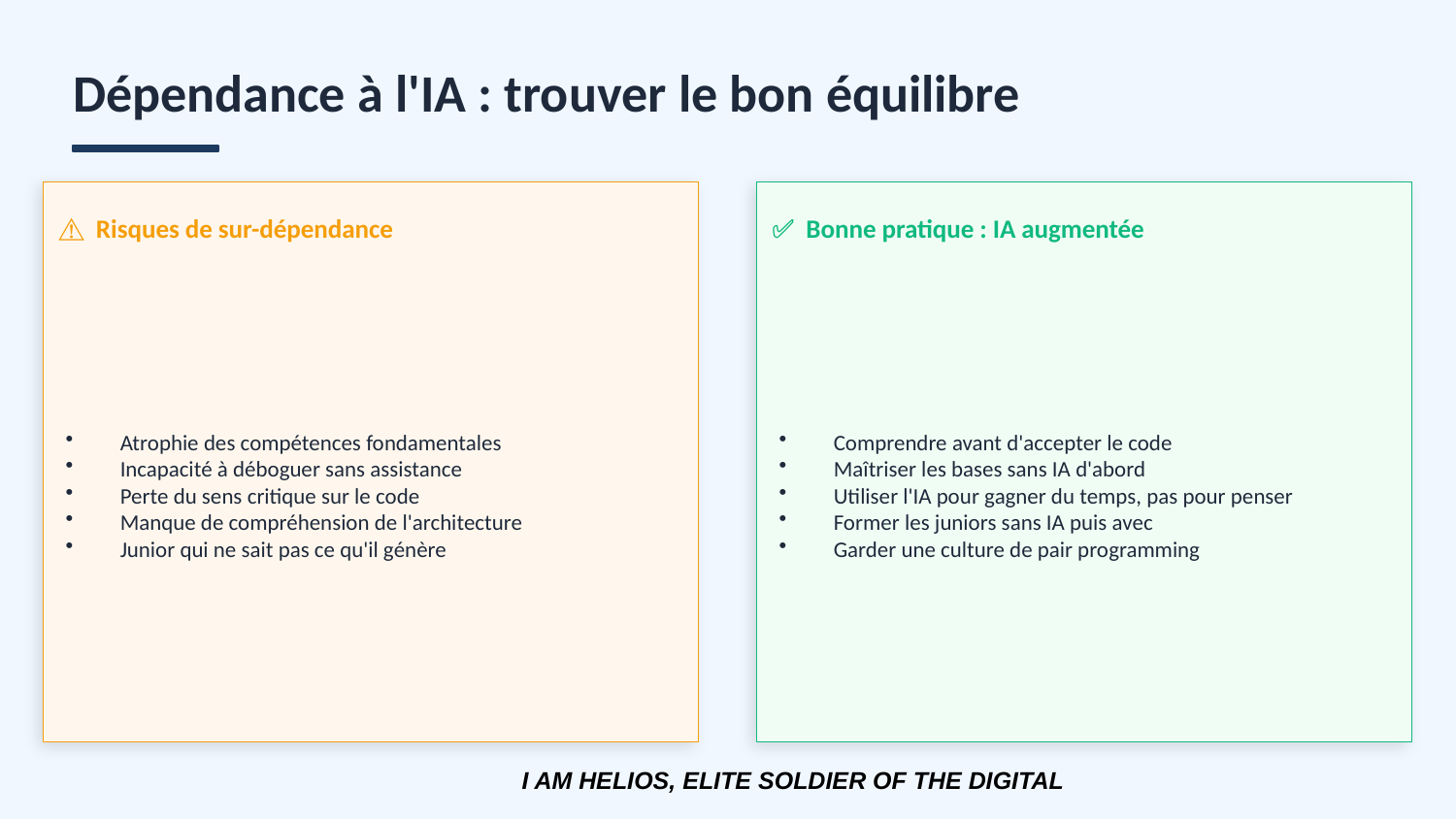

Dépendance à l'IA : trouver le bon équilibre

⚠️  Risques de sur-dépendance
✅  Bonne pratique : IA augmentée
Atrophie des compétences fondamentales
Incapacité à déboguer sans assistance
Perte du sens critique sur le code
Manque de compréhension de l'architecture
Junior qui ne sait pas ce qu'il génère
Comprendre avant d'accepter le code
Maîtriser les bases sans IA d'abord
Utiliser l'IA pour gagner du temps, pas pour penser
Former les juniors sans IA puis avec
Garder une culture de pair programming
I AM HELIOS, ELITE SOLDIER OF THE DIGITAL